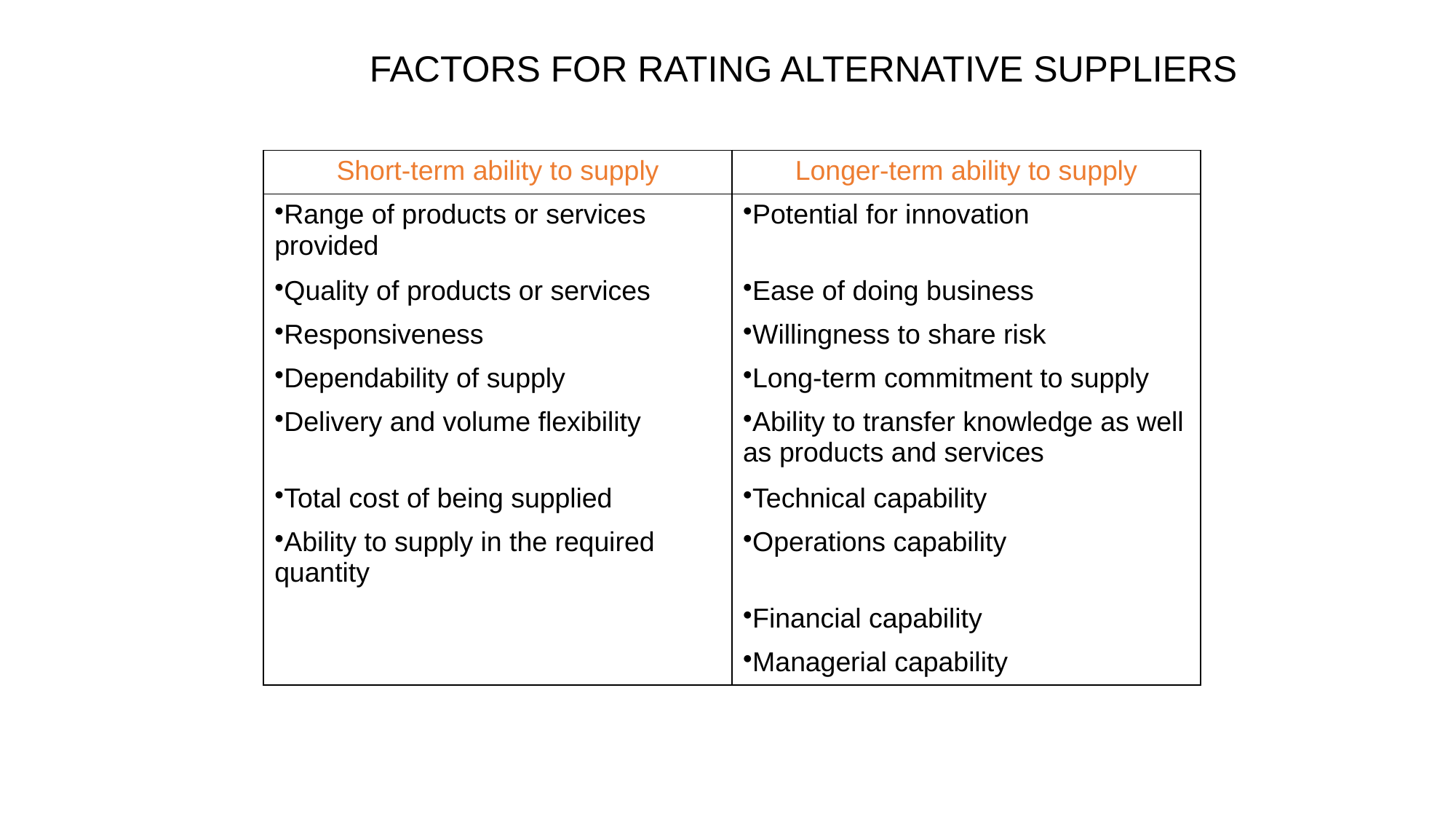

FACTORS FOR RATING ALTERNATIVE SUPPLIERS
| Short-term ability to supply | Longer-term ability to supply |
| --- | --- |
| Range of products or services provided | Potential for innovation |
| Quality of products or services | Ease of doing business |
| Responsiveness | Willingness to share risk |
| Dependability of supply | Long-term commitment to supply |
| Delivery and volume flexibility | Ability to transfer knowledge as well as products and services |
| Total cost of being supplied | Technical capability |
| Ability to supply in the required quantity | Operations capability |
|  | Financial capability |
|  | Managerial capability |